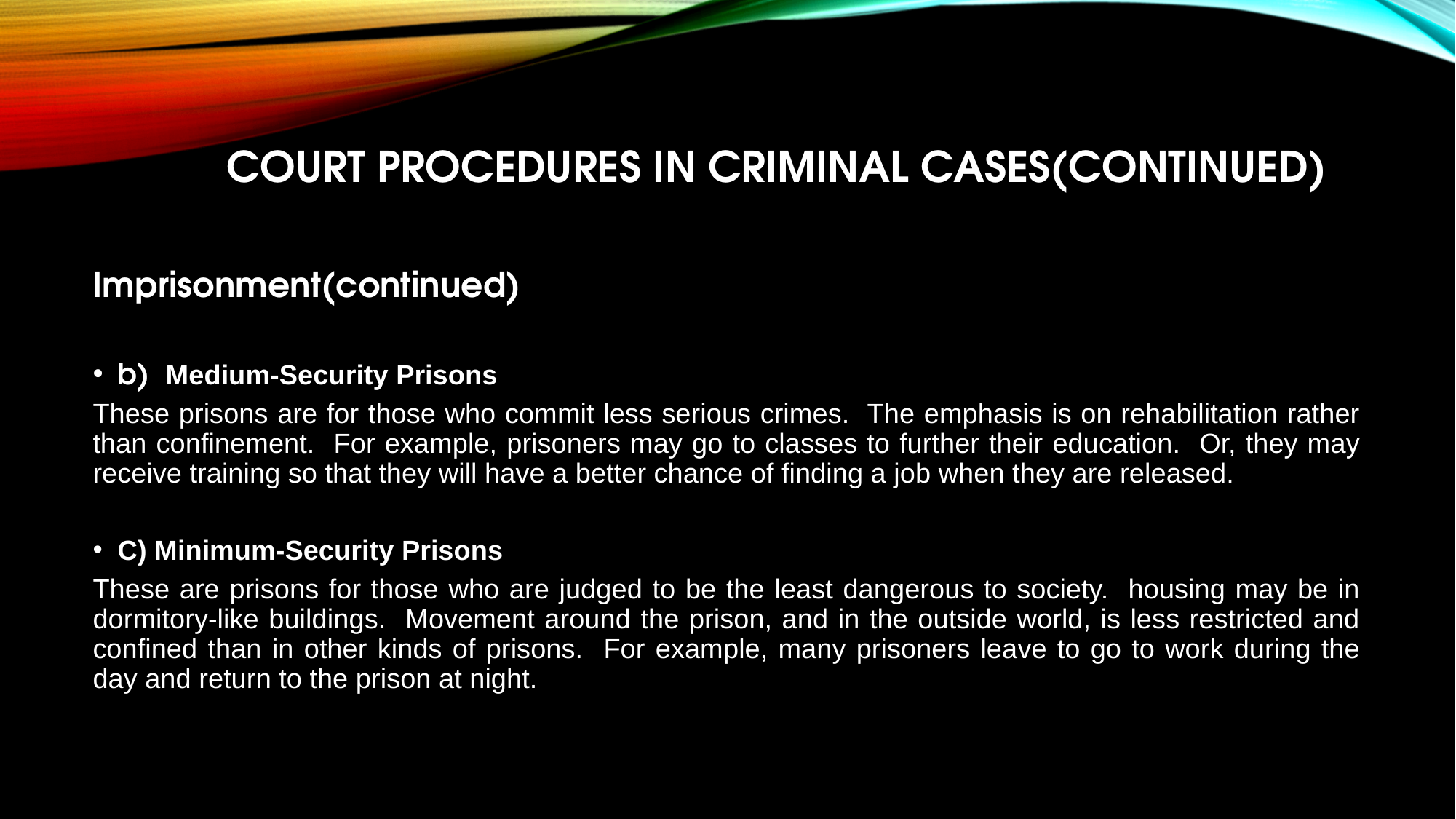

# Court Procedures in Criminal Cases(continued)
Imprisonment(continued)

b)  Medium-Security Prisons
These prisons are for those who commit less serious crimes.  The emphasis is on rehabilitation rather than confinement.  For example, prisoners may go to classes to further their education.  Or, they may receive training so that they will have a better chance of finding a job when they are released.

C) Minimum-Security Prisons
These are prisons for those who are judged to be the least dangerous to society.  housing may be in dormitory-like buildings.  Movement around the prison, and in the outside world, is less restricted and confined than in other kinds of prisons.  For example, many prisoners leave to go to work during the day and return to the prison at night.